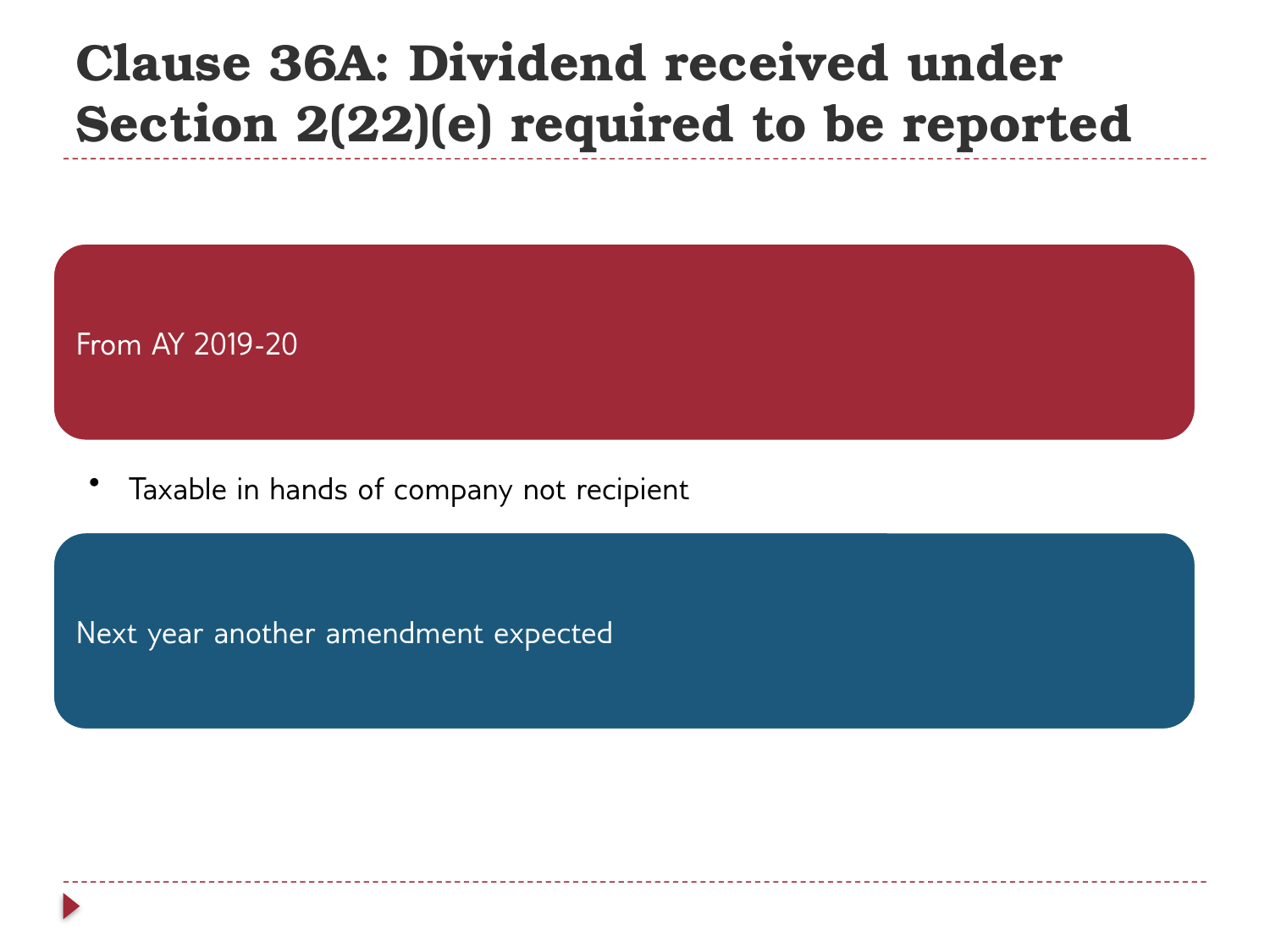

# Clause 36A: Dividend received under Section 2(22)(e) required to be reported
From AY 2019-20
Next year another amendment expected
Taxable in hands of company not recipient